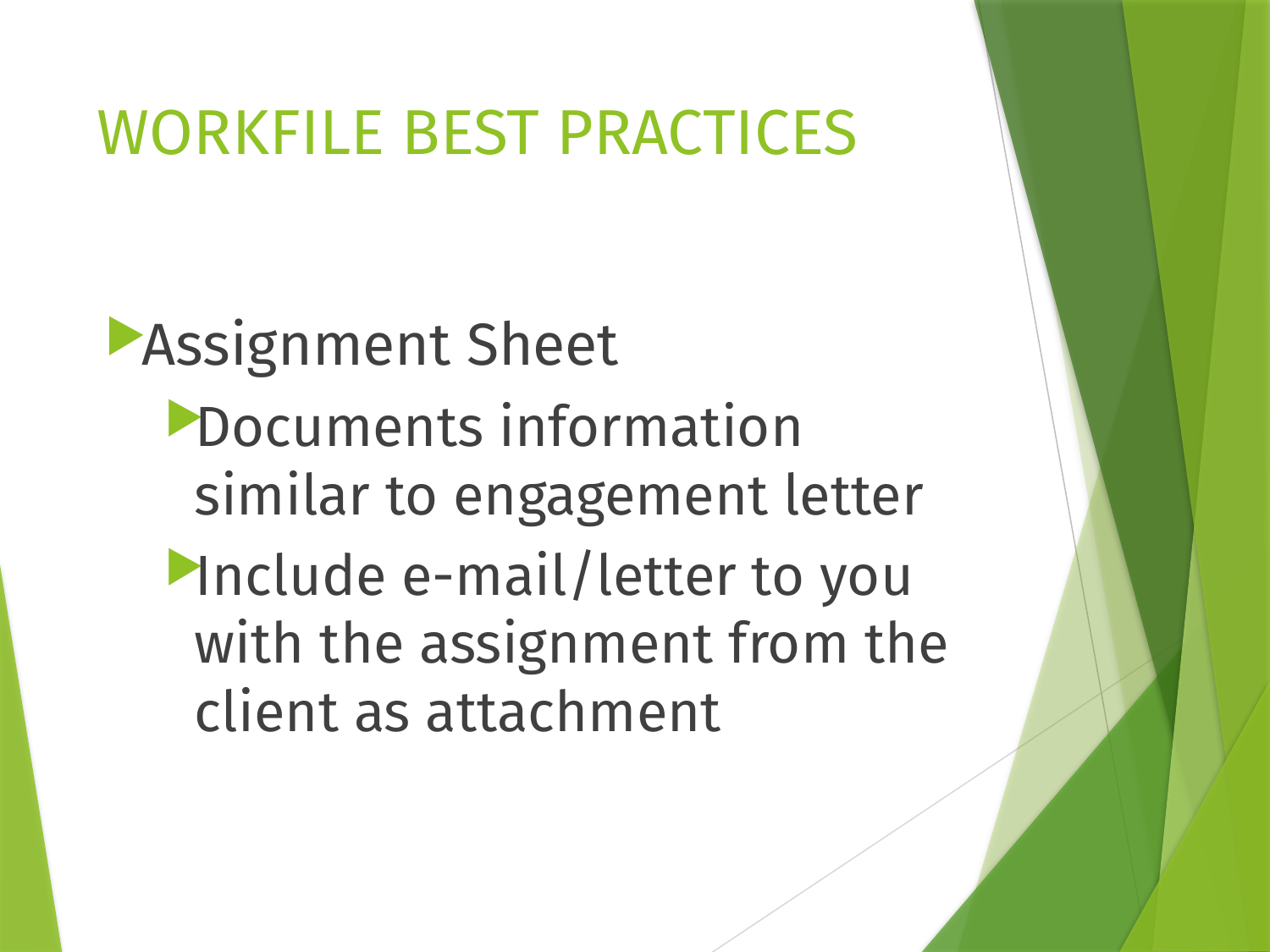

# WORKFILE BEST PRACTICES
Assignment Sheet
Documents information similar to engagement letter
Include e-mail/letter to you with the assignment from the client as attachment